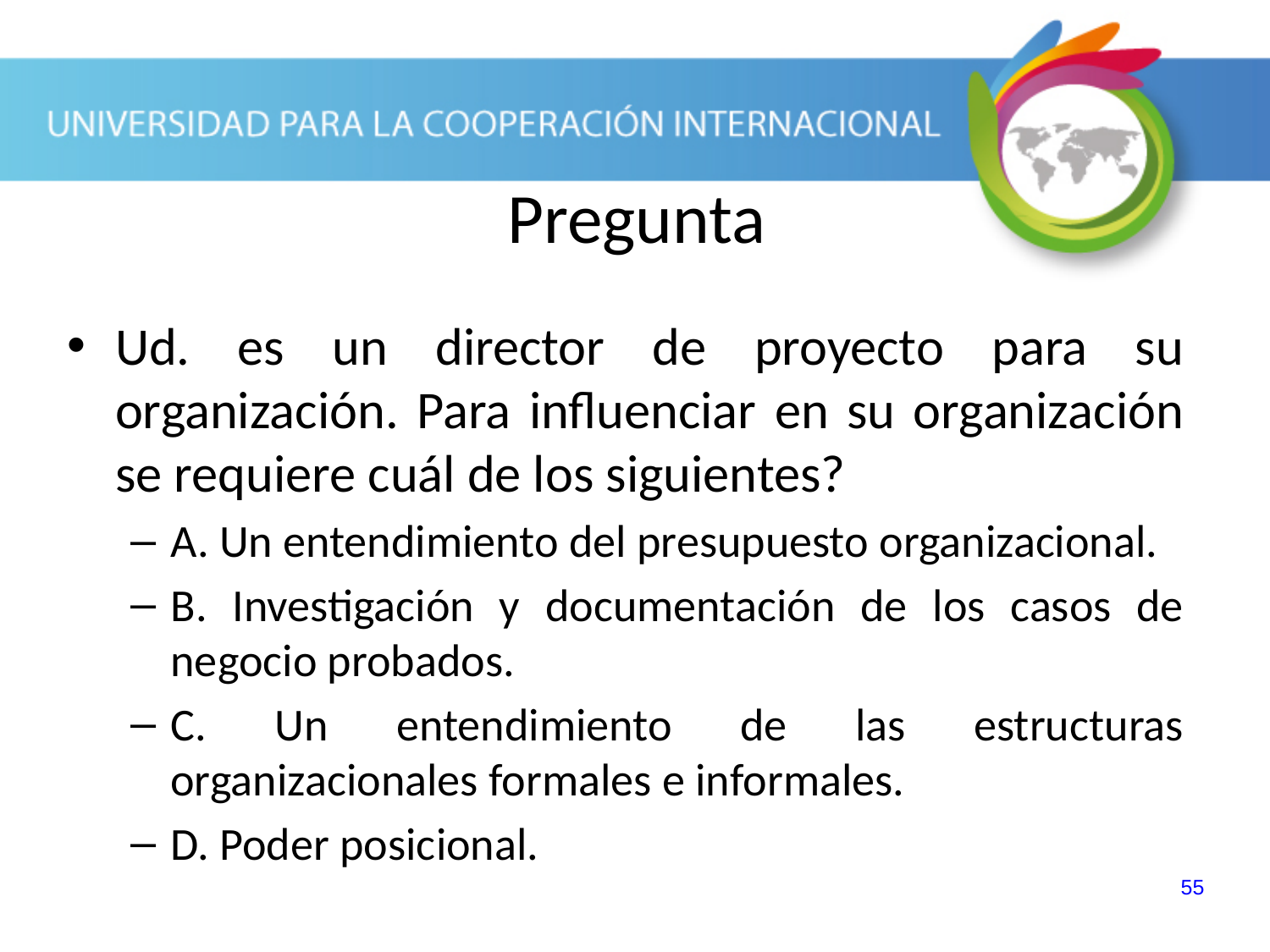

Pregunta
Ud. es un director de proyecto para su organización. Para influenciar en su organización se requiere cuál de los siguientes?
A. Un entendimiento del presupuesto organizacional.
B. Investigación y documentación de los casos de negocio probados.
C. Un entendimiento de las estructuras organizacionales formales e informales.
D. Poder posicional.
55